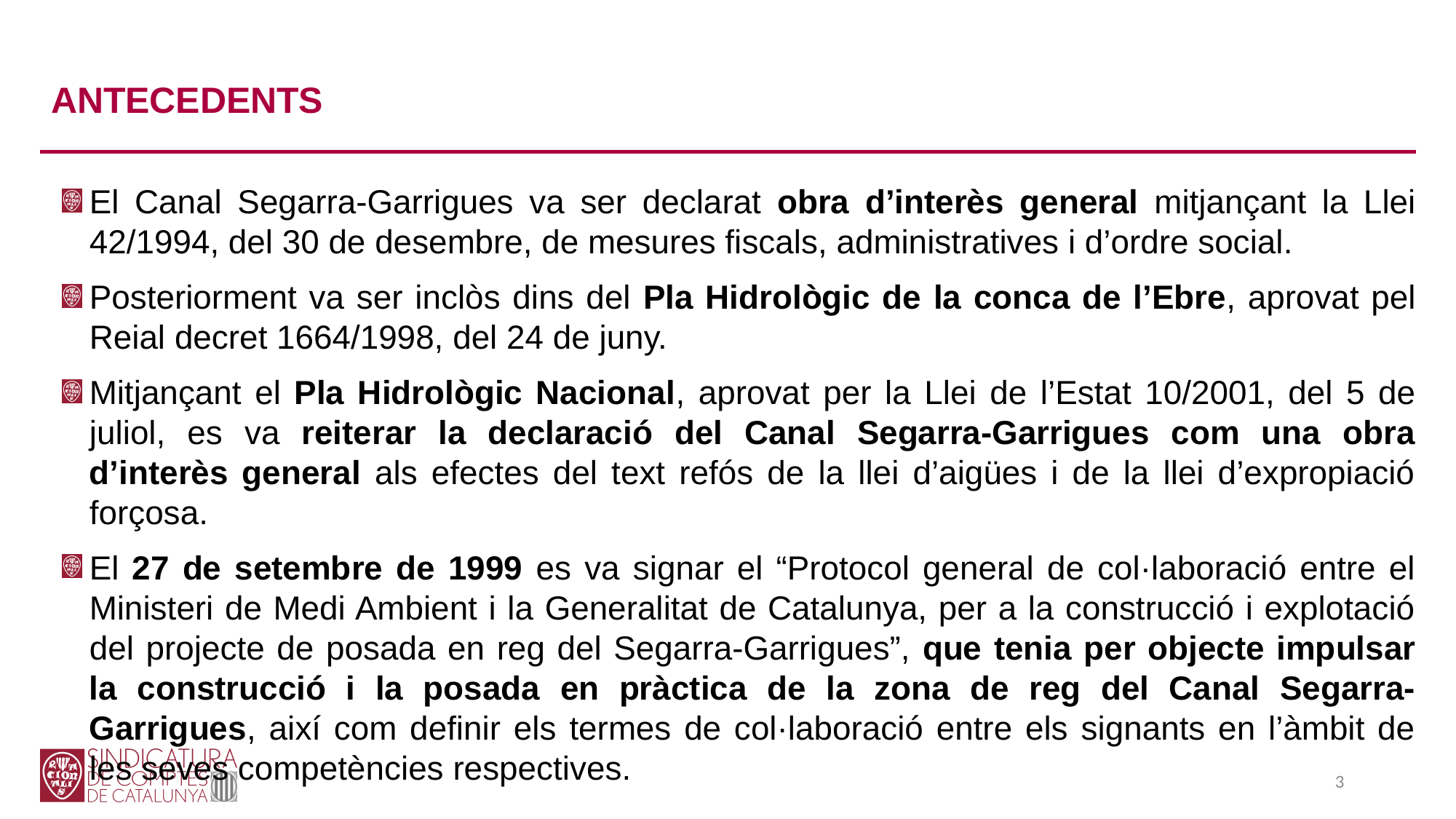

# ANTECEDENTS
El Canal Segarra-Garrigues va ser declarat obra d’interès general mitjançant la Llei 42/1994, del 30 de desembre, de mesures fiscals, administratives i d’ordre social.
Posteriorment va ser inclòs dins del Pla Hidrològic de la conca de l’Ebre, aprovat pel Reial decret 1664/1998, del 24 de juny.
Mitjançant el Pla Hidrològic Nacional, aprovat per la Llei de l’Estat 10/2001, del 5 de juliol, es va reiterar la declaració del Canal Segarra-Garrigues com una obra d’interès general als efectes del text refós de la llei d’aigües i de la llei d’expropiació forçosa.
El 27 de setembre de 1999 es va signar el “Protocol general de col·laboració entre el Ministeri de Medi Ambient i la Generalitat de Catalunya, per a la construcció i explotació del projecte de posada en reg del Segarra-Garrigues”, que tenia per objecte impulsar la construcció i la posada en pràctica de la zona de reg del Canal Segarra-Garrigues, així com definir els termes de col·laboració entre els signants en l’àmbit de les seves competències respectives.

3